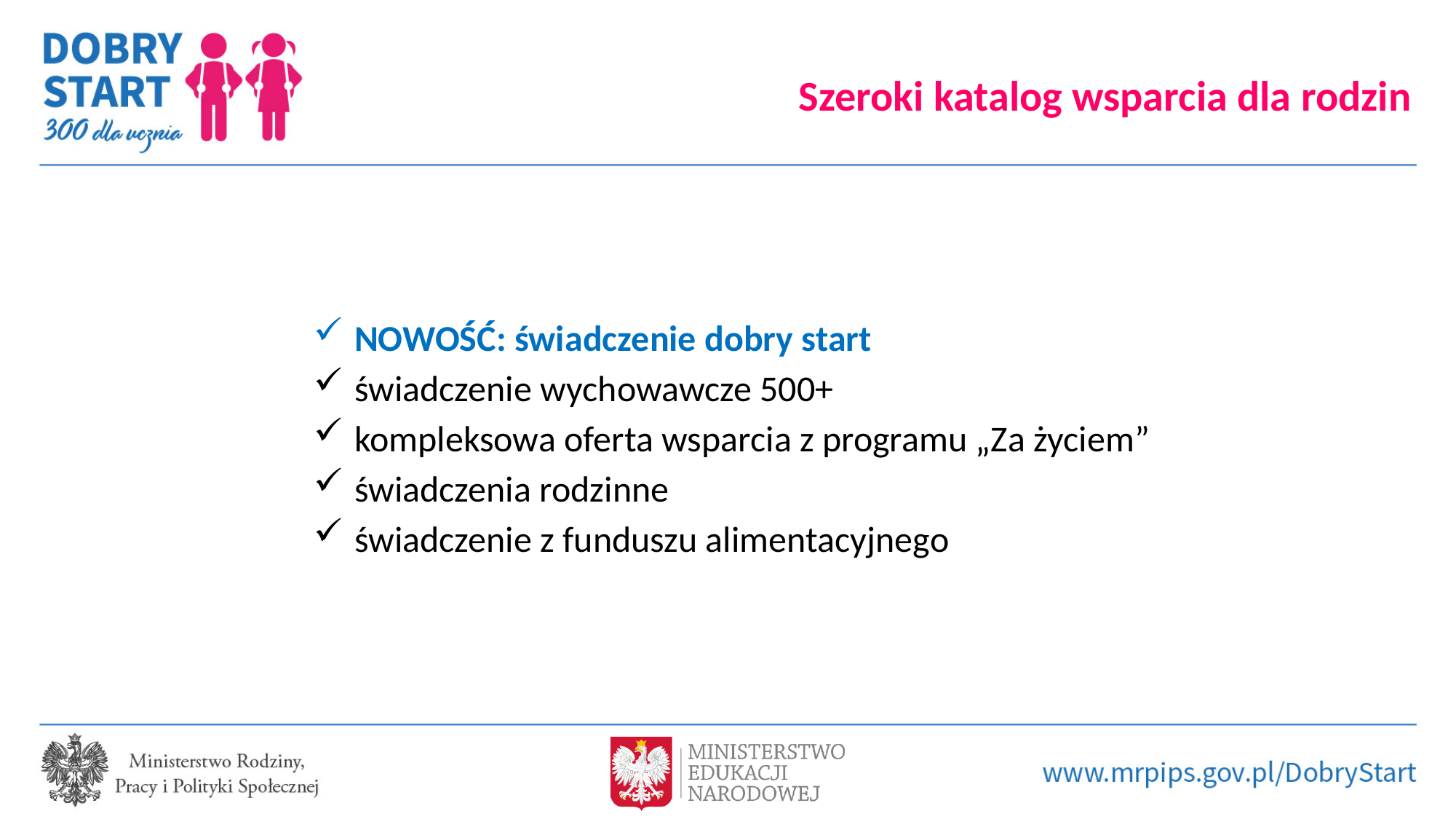

Szeroki katalog wsparcia dla rodzin
NOWOŚĆ: świadczenie dobry start
świadczenie wychowawcze 500+
kompleksowa oferta wsparcia z programu „Za życiem”
świadczenia rodzinne
świadczenie z funduszu alimentacyjnego